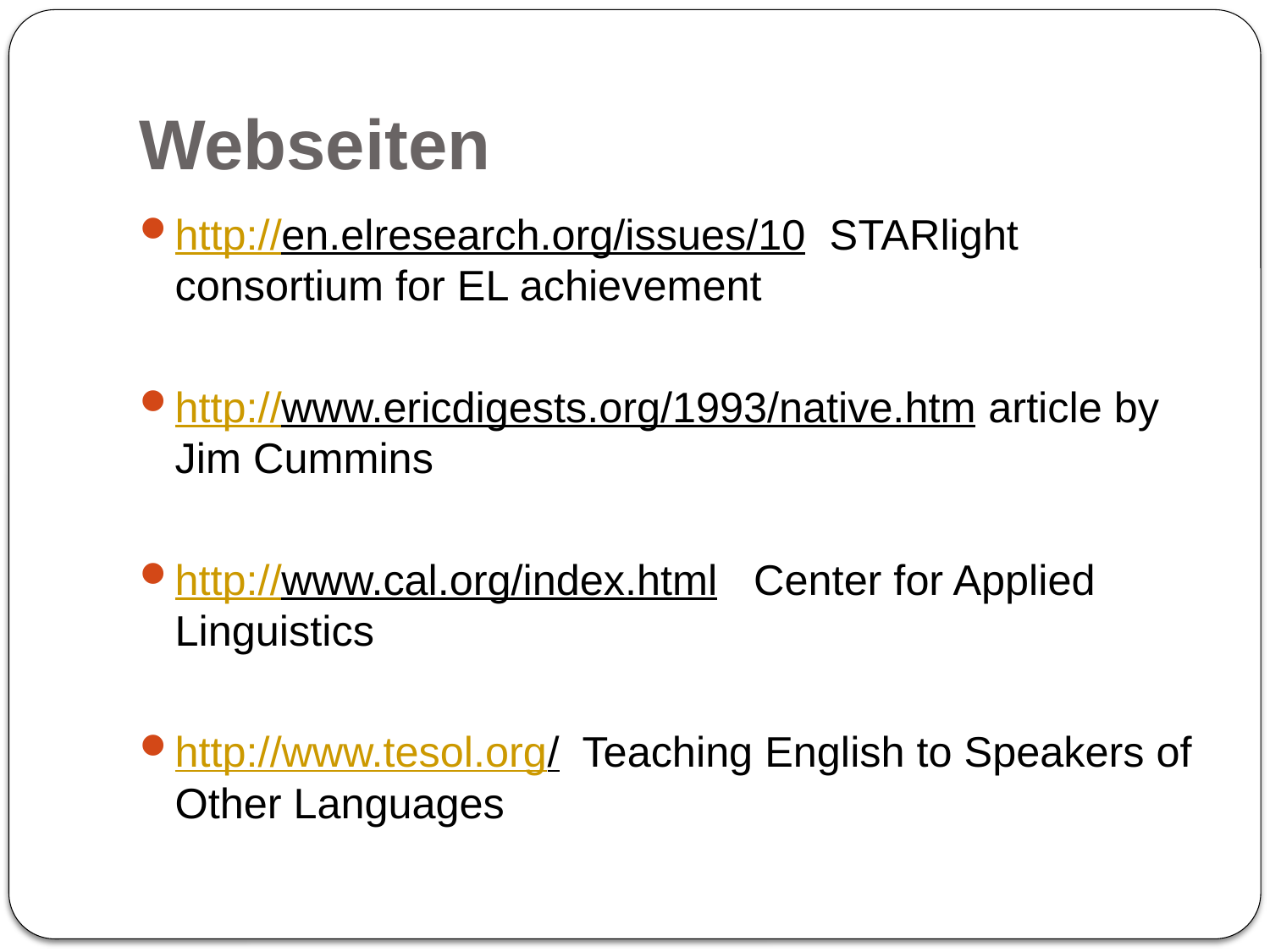

# Webseiten
http://en.elresearch.org/issues/10  STARlight consortium for EL achievement

http://www.ericdigests.org/1993/native.htm article by Jim Cummins

http://www.cal.org/index.html   Center for Applied Linguistics

http://www.tesol.org/  Teaching English to Speakers of Other Languages